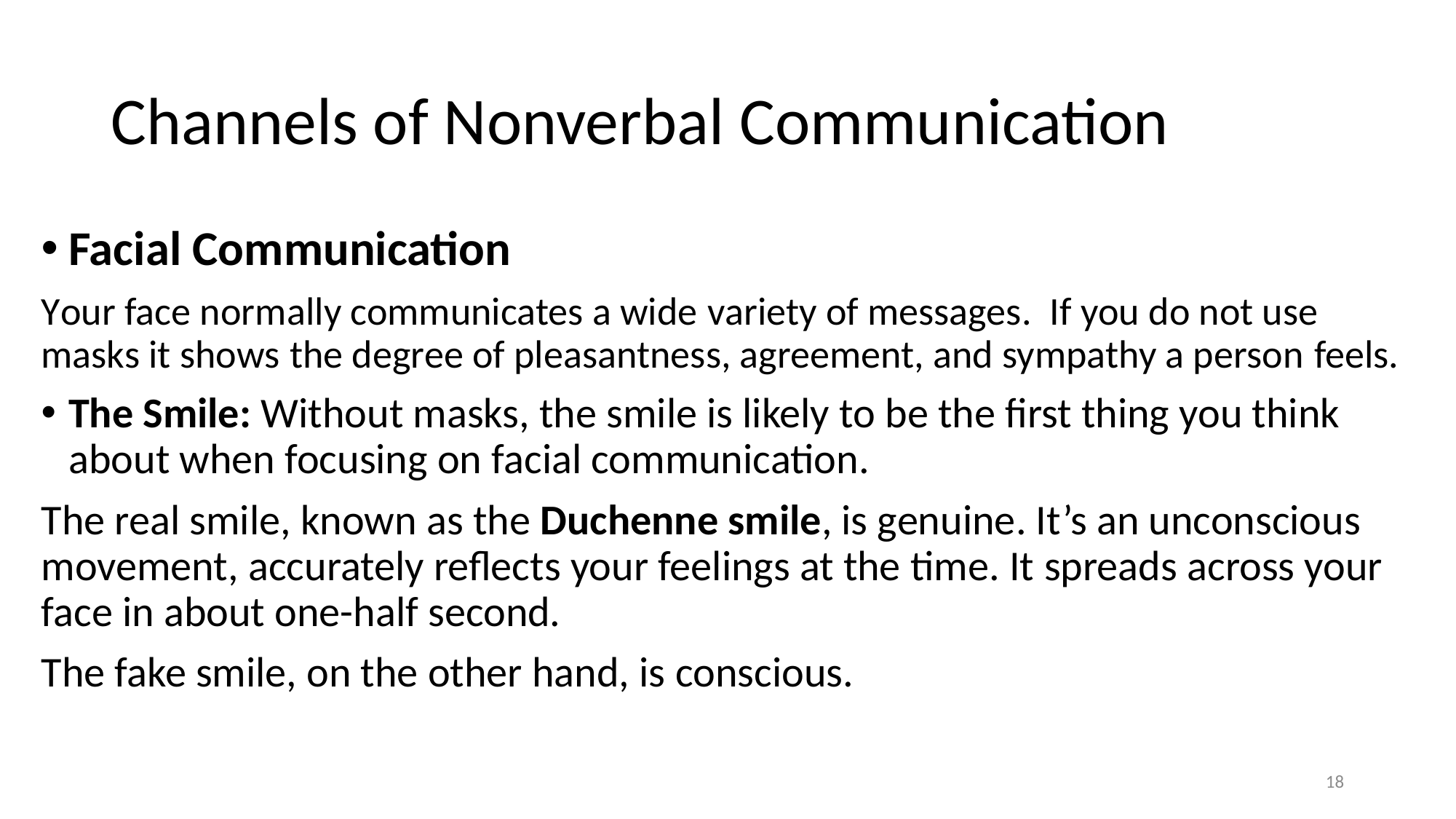

# Channels of Nonverbal Communication
Facial Communication
Your face normally communicates a wide variety of messages.  If you do not use masks it shows the degree of pleasantness, agreement, and sympathy a person feels.
The Smile: Without masks, the smile is likely to be the first thing you think about when focusing on facial communication.
The real smile, known as the Duchenne smile, is genuine. It’s an unconscious movement, accurately reflects your feelings at the time. It spreads across your face in about one-half second.
The fake smile, on the other hand, is conscious.

18